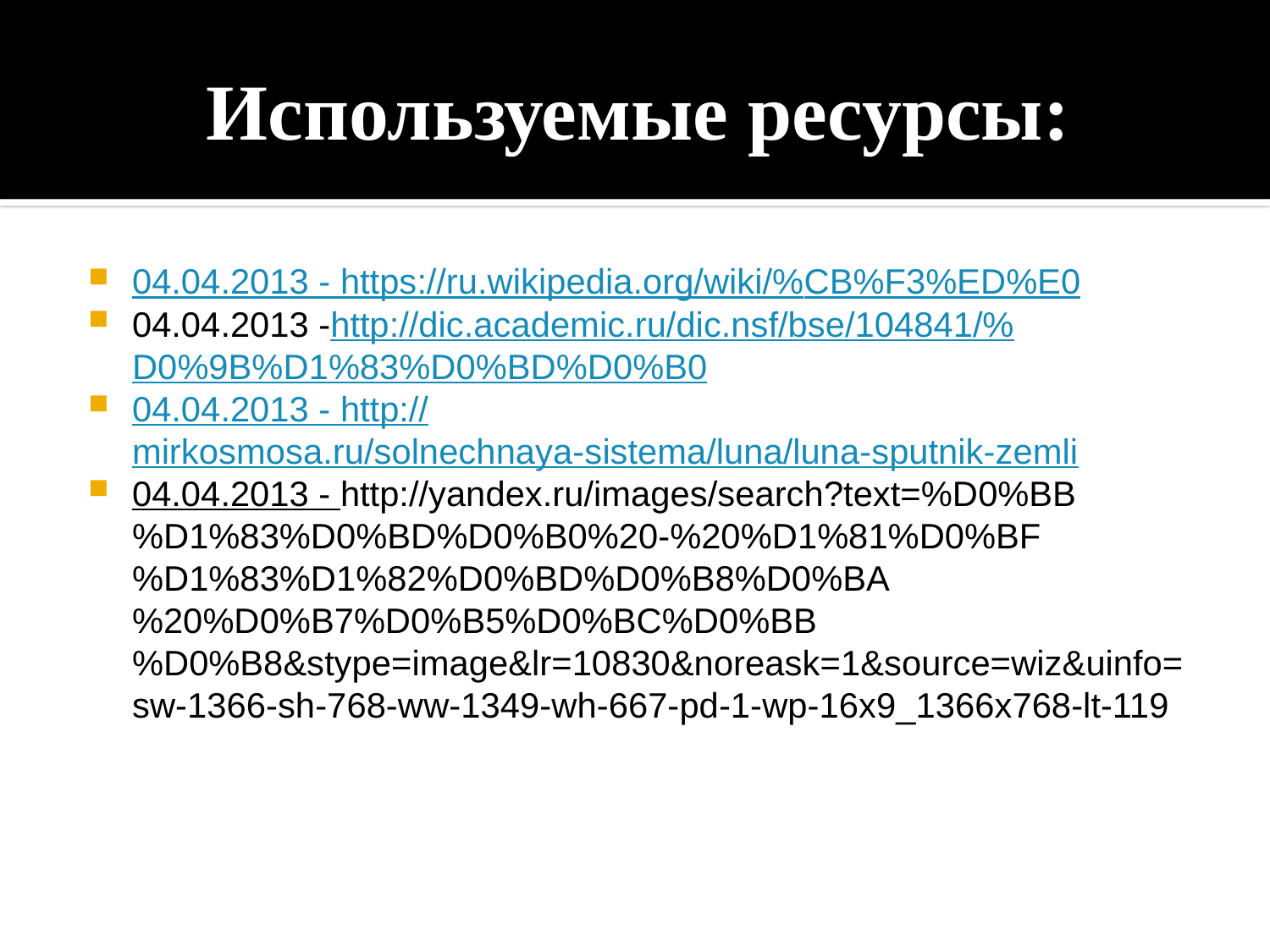

# Используемые ресурсы:
04.04.2013 - https://ru.wikipedia.org/wiki/%CB%F3%ED%E0
04.04.2013 -http://dic.academic.ru/dic.nsf/bse/104841/%D0%9B%D1%83%D0%BD%D0%B0
04.04.2013 - http://mirkosmosa.ru/solnechnaya-sistema/luna/luna-sputnik-zemli
04.04.2013 - http://yandex.ru/images/search?text=%D0%BB%D1%83%D0%BD%D0%B0%20-%20%D1%81%D0%BF%D1%83%D1%82%D0%BD%D0%B8%D0%BA%20%D0%B7%D0%B5%D0%BC%D0%BB%D0%B8&stype=image&lr=10830&noreask=1&source=wiz&uinfo=sw-1366-sh-768-ww-1349-wh-667-pd-1-wp-16x9_1366x768-lt-119